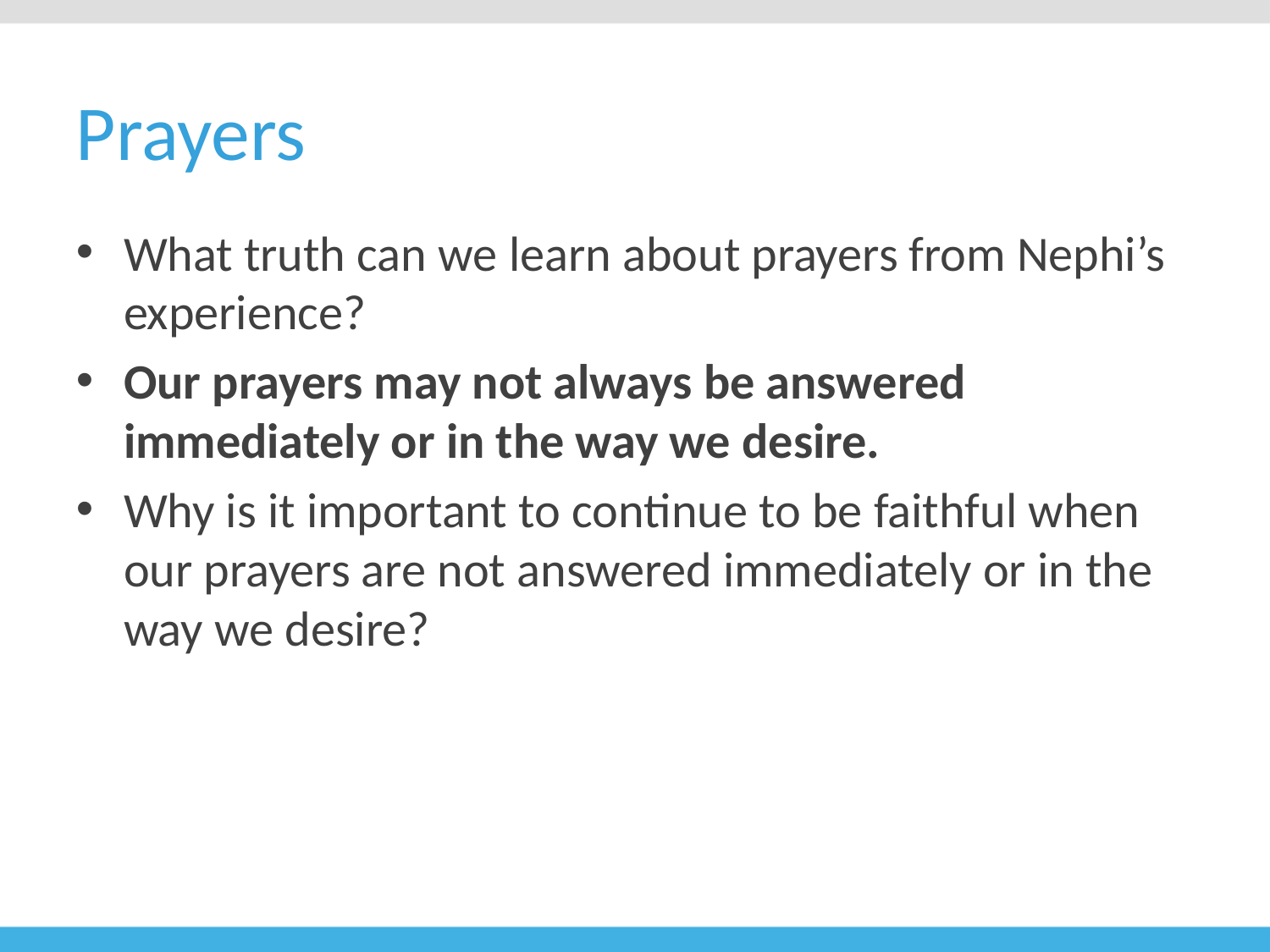

# Prayers
What truth can we learn about prayers from Nephi’s experience?
Our prayers may not always be answered immediately or in the way we desire.
Why is it important to continue to be faithful when our prayers are not answered immediately or in the way we desire?